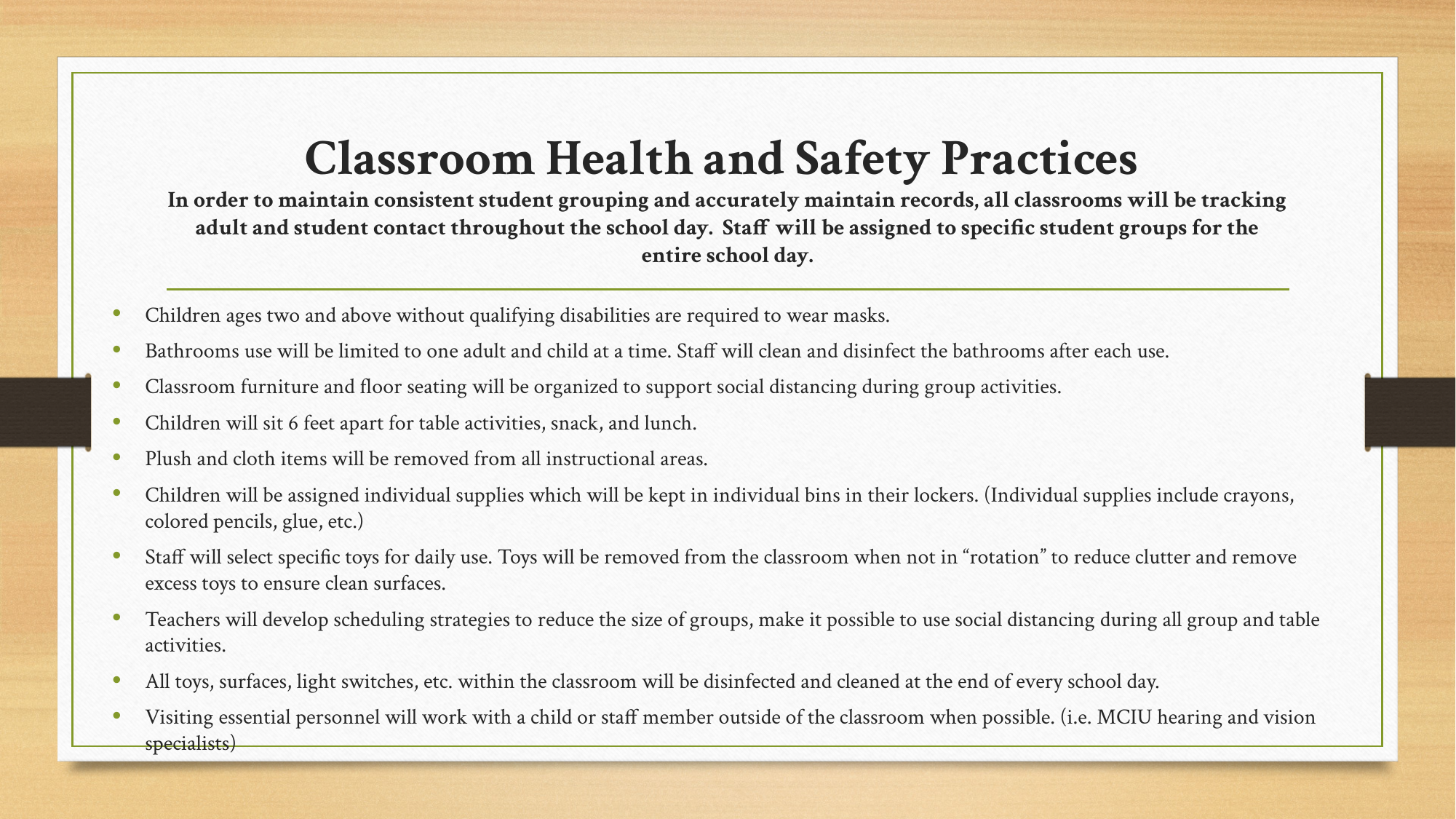

# Classroom Health and Safety Practices In order to maintain consistent student grouping and accurately maintain records, all classrooms will be tracking adult and student contact throughout the school day.  Staff will be assigned to specific student groups for the entire school day.
Children ages two and above without qualifying disabilities are required to wear masks.
Bathrooms use will be limited to one adult and child at a time. Staff will clean and disinfect the bathrooms after each use.
Classroom furniture and floor seating will be organized to support social distancing during group activities.
Children will sit 6 feet apart for table activities, snack, and lunch.
Plush and cloth items will be removed from all instructional areas.
Children will be assigned individual supplies which will be kept in individual bins in their lockers. (Individual supplies include crayons, colored pencils, glue, etc.)
Staff will select specific toys for daily use. Toys will be removed from the classroom when not in “rotation” to reduce clutter and remove excess toys to ensure clean surfaces.
Teachers will develop scheduling strategies to reduce the size of groups, make it possible to use social distancing during all group and table activities.
All toys, surfaces, light switches, etc. within the classroom will be disinfected and cleaned at the end of every school day.
Visiting essential personnel will work with a child or staff member outside of the classroom when possible. (i.e. MCIU hearing and vision specialists)